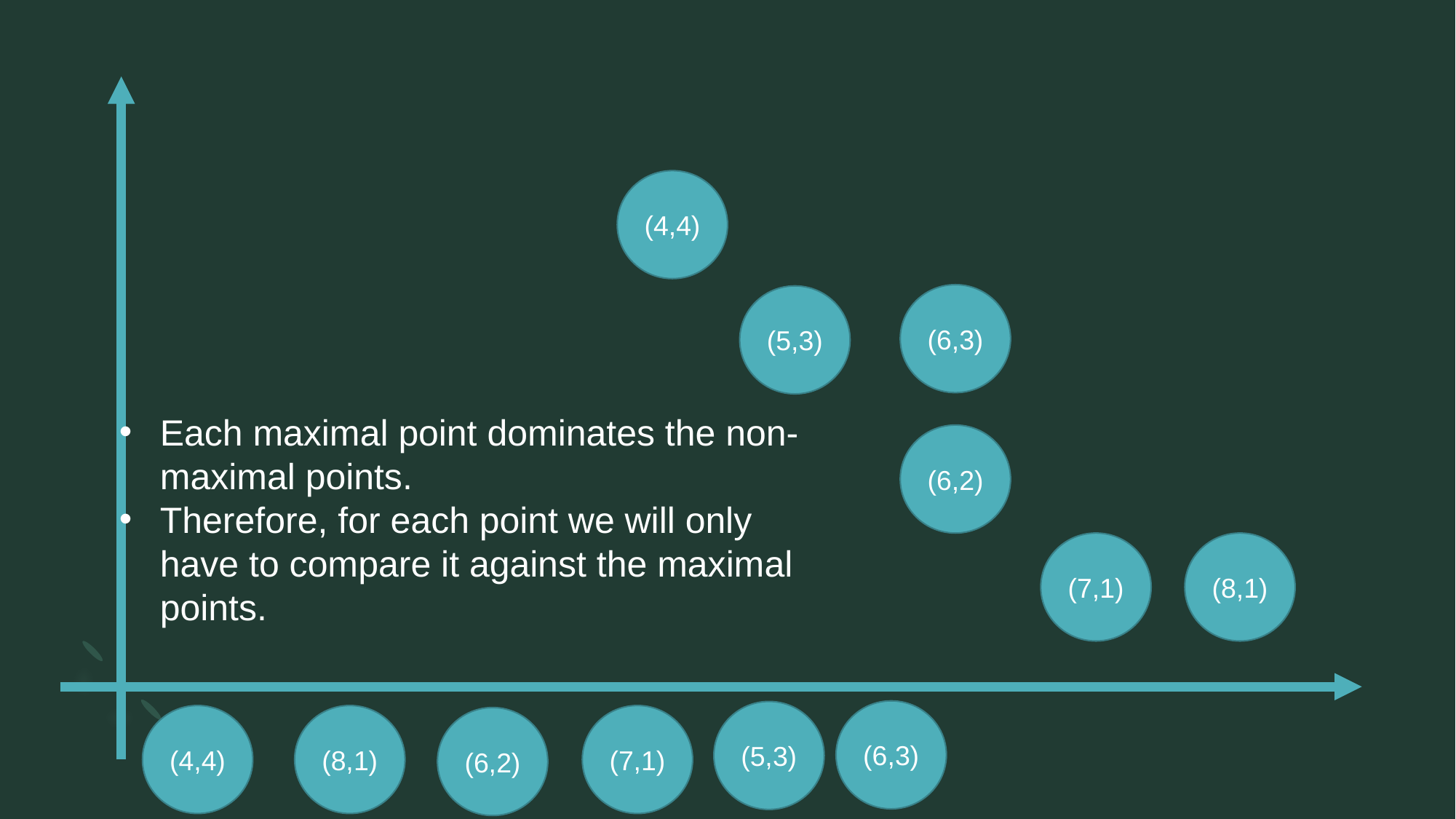

(4,4)
(6,3)
(5,3)
Each maximal point dominates the non-maximal points.
Therefore, for each point we will only have to compare it against the maximal points.
(6,2)
(8,1)
(7,1)
(6,3)
(5,3)
(8,1)
(7,1)
(4,4)
(6,2)